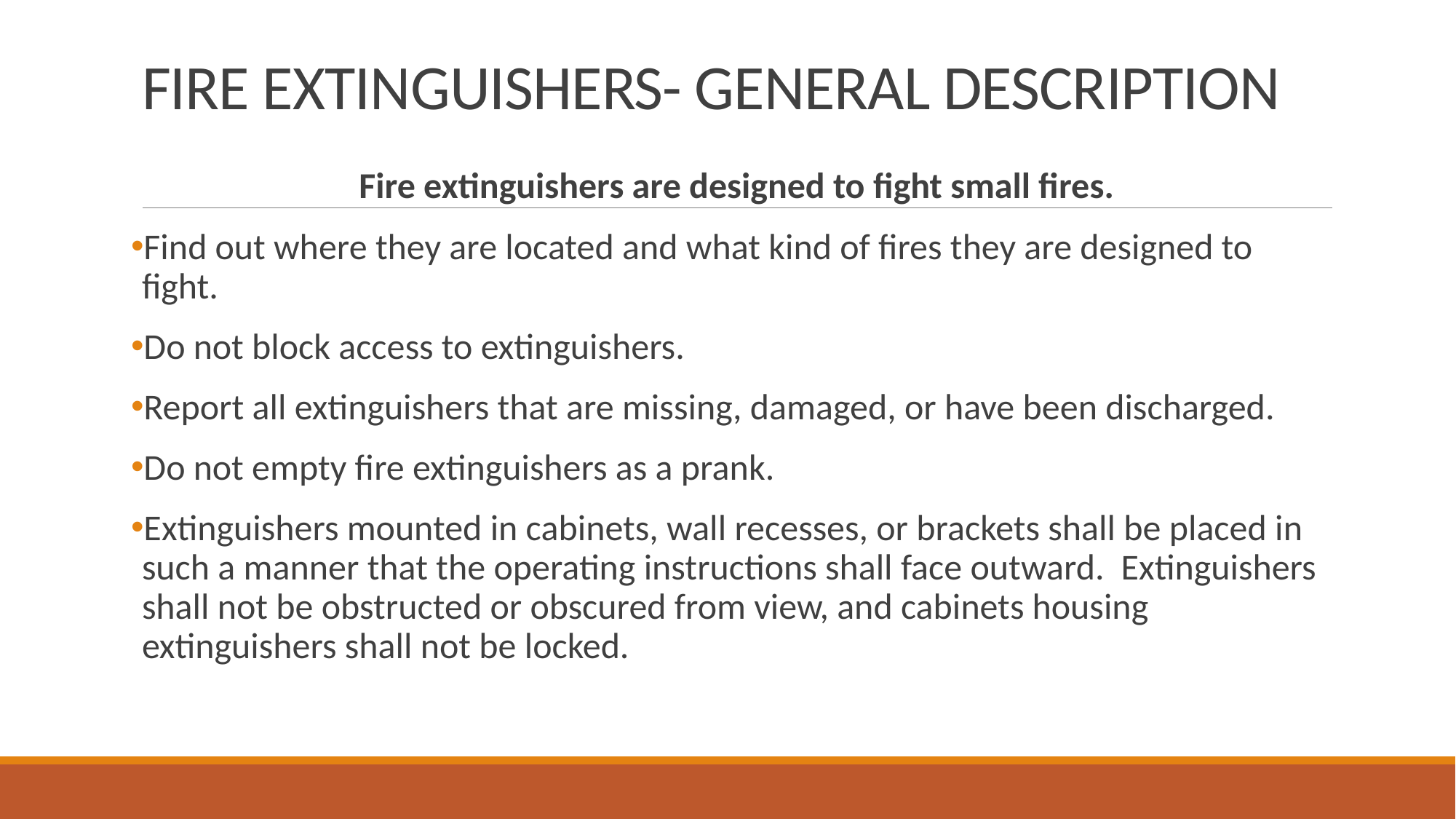

# FIRE EXTINGUISHERS- GENERAL DESCRIPTION
Fire extinguishers are designed to fight small fires.
Find out where they are located and what kind of fires they are designed to fight.
Do not block access to extinguishers.
Report all extinguishers that are missing, damaged, or have been discharged.
Do not empty fire extinguishers as a prank.
Extinguishers mounted in cabinets, wall recesses, or brackets shall be placed in such a manner that the operating instructions shall face outward.  Extinguishers shall not be obstructed or obscured from view, and cabinets housing extinguishers shall not be locked.